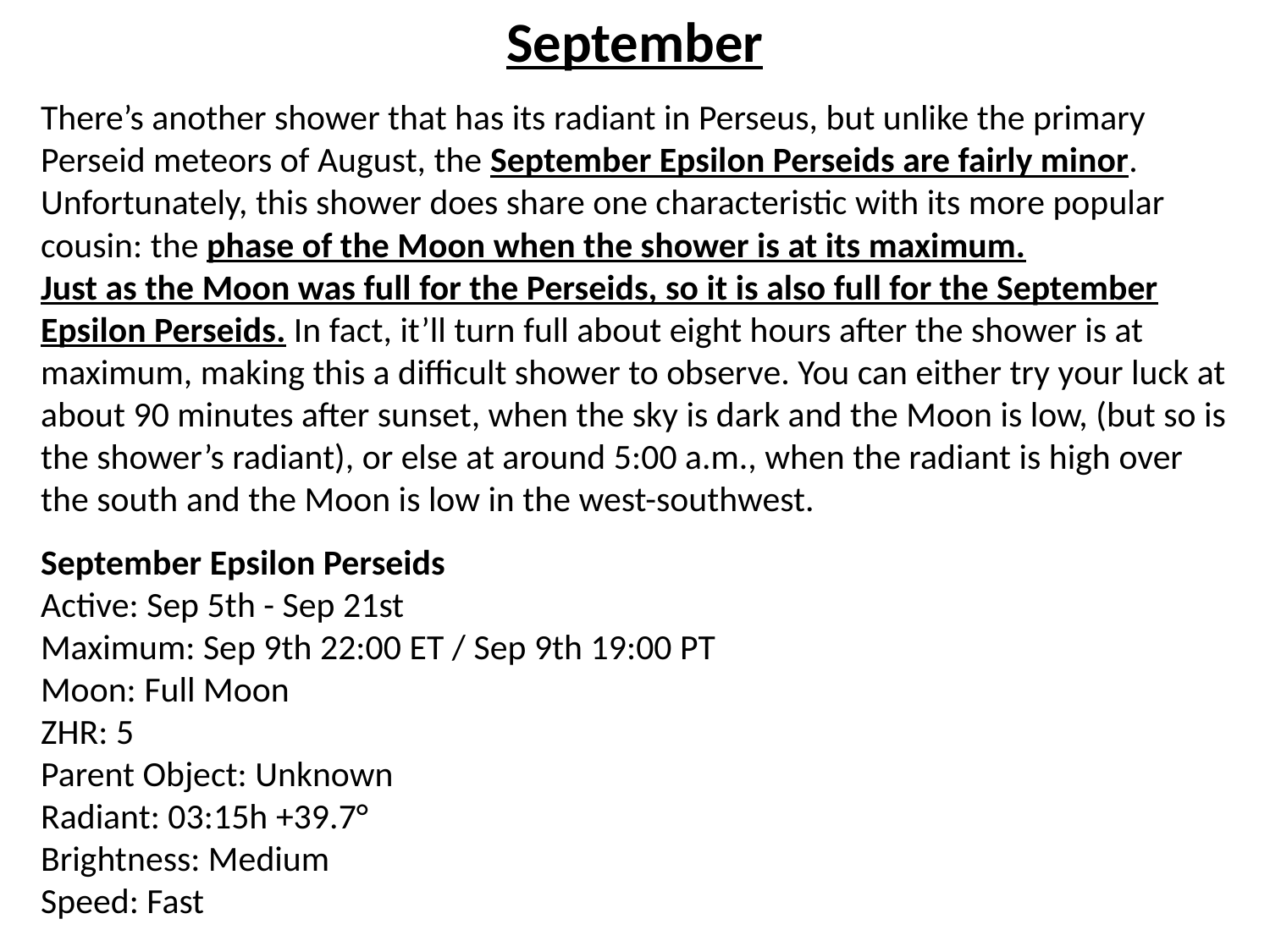

September

There’s another shower that has its radiant in Perseus, but unlike the primary Perseid meteors of August, the September Epsilon Perseids are fairly minor. Unfortunately, this shower does share one characteristic with its more popular cousin: the phase of the Moon when the shower is at its maximum.
Just as the Moon was full for the Perseids, so it is also full for the September Epsilon Perseids. In fact, it’ll turn full about eight hours after the shower is at maximum, making this a difficult shower to observe. You can either try your luck at about 90 minutes after sunset, when the sky is dark and the Moon is low, (but so is the shower’s radiant), or else at around 5:00 a.m., when the radiant is high over the south and the Moon is low in the west-southwest.

September Epsilon Perseids
Active: Sep 5th - Sep 21st
Maximum: Sep 9th 22:00 ET / Sep 9th 19:00 PT
Moon: Full Moon
ZHR: 5
Parent Object: Unknown
Radiant: 03:15h +39.7°
Brightness: Medium
Speed: Fast